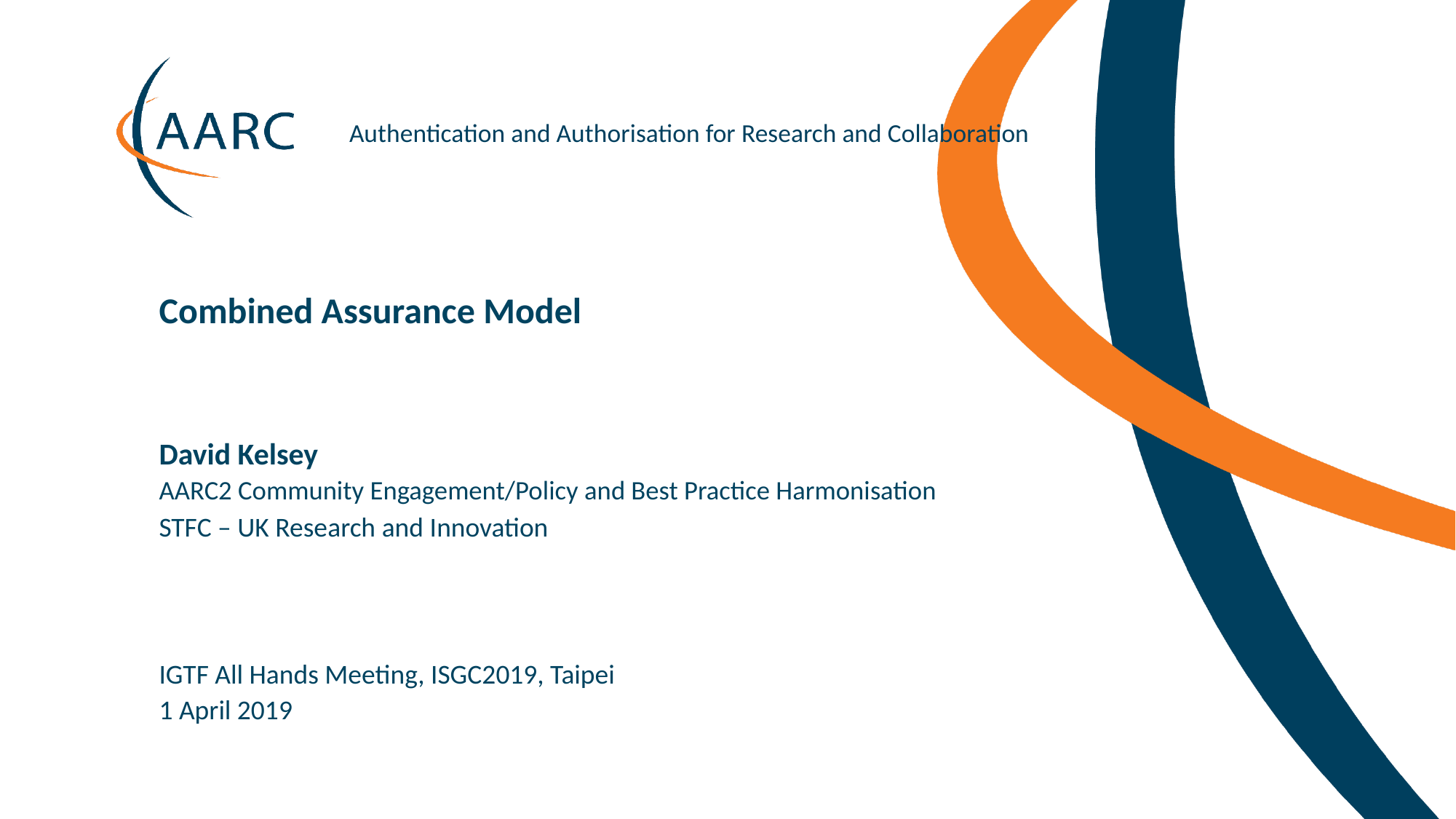

Combined Assurance Model

David Kelsey
AARC2 Community Engagement/Policy and Best Practice Harmonisation
STFC – UK Research and Innovation

IGTF All Hands Meeting, ISGC2019, Taipei
1 April 2019